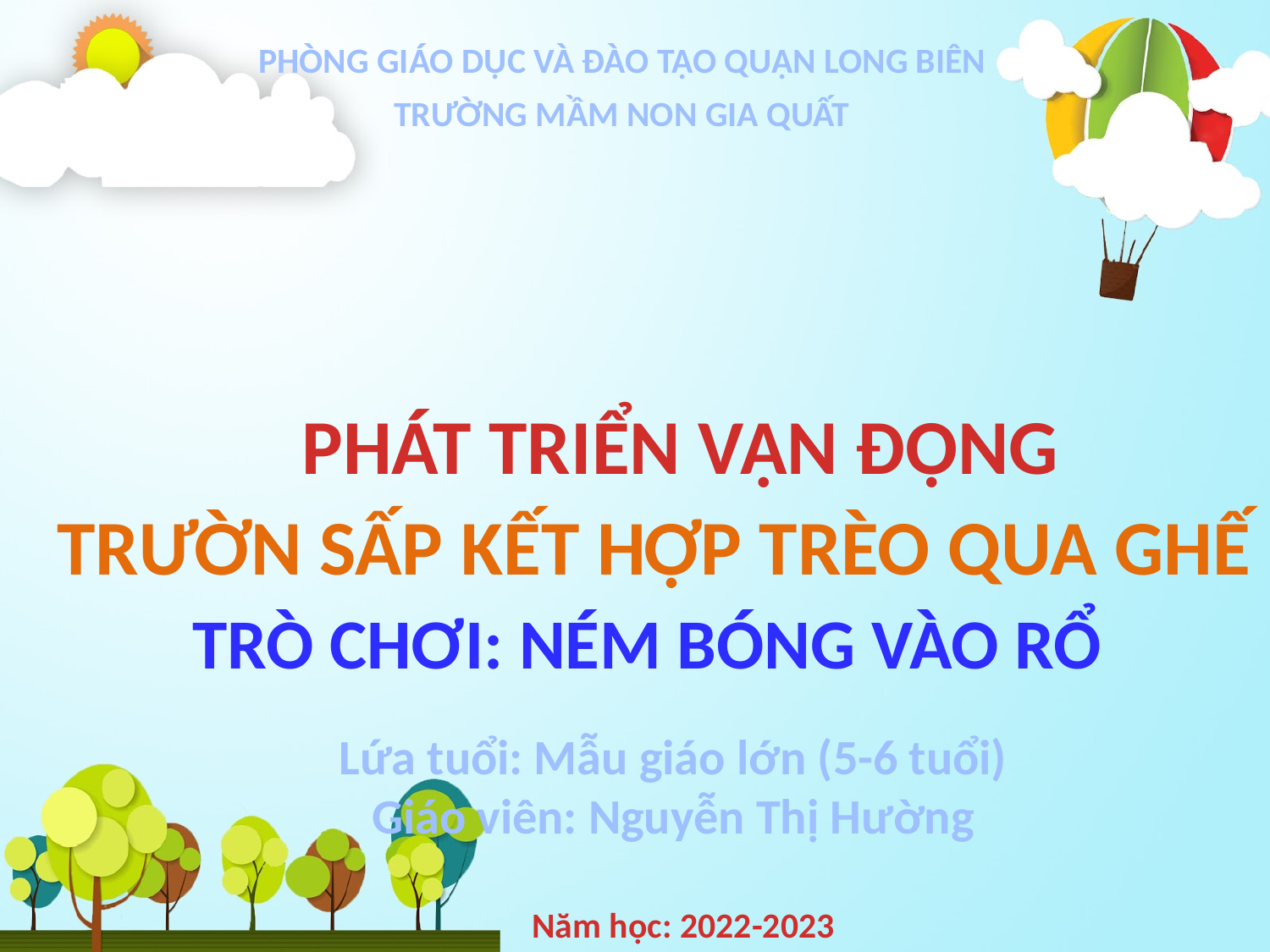

PHÒNG GIÁO DỤC VÀ ĐÀO TẠO QUẬN LONG BIÊN
TRƯỜNG MẦM NON GIA QUẤT
PHÁT TRIỂN VẬN ĐỘNG
TRƯỜN SẤP KẾT HỢP TRÈO QUA GHẾ
TRÒ CHƠI: NÉM BÓNG VÀO RỔ
Lứa tuổi: Mẫu giáo lớn (5-6 tuổi)
Giáo viên: Nguyễn Thị Hường
Năm học: 2022-2023